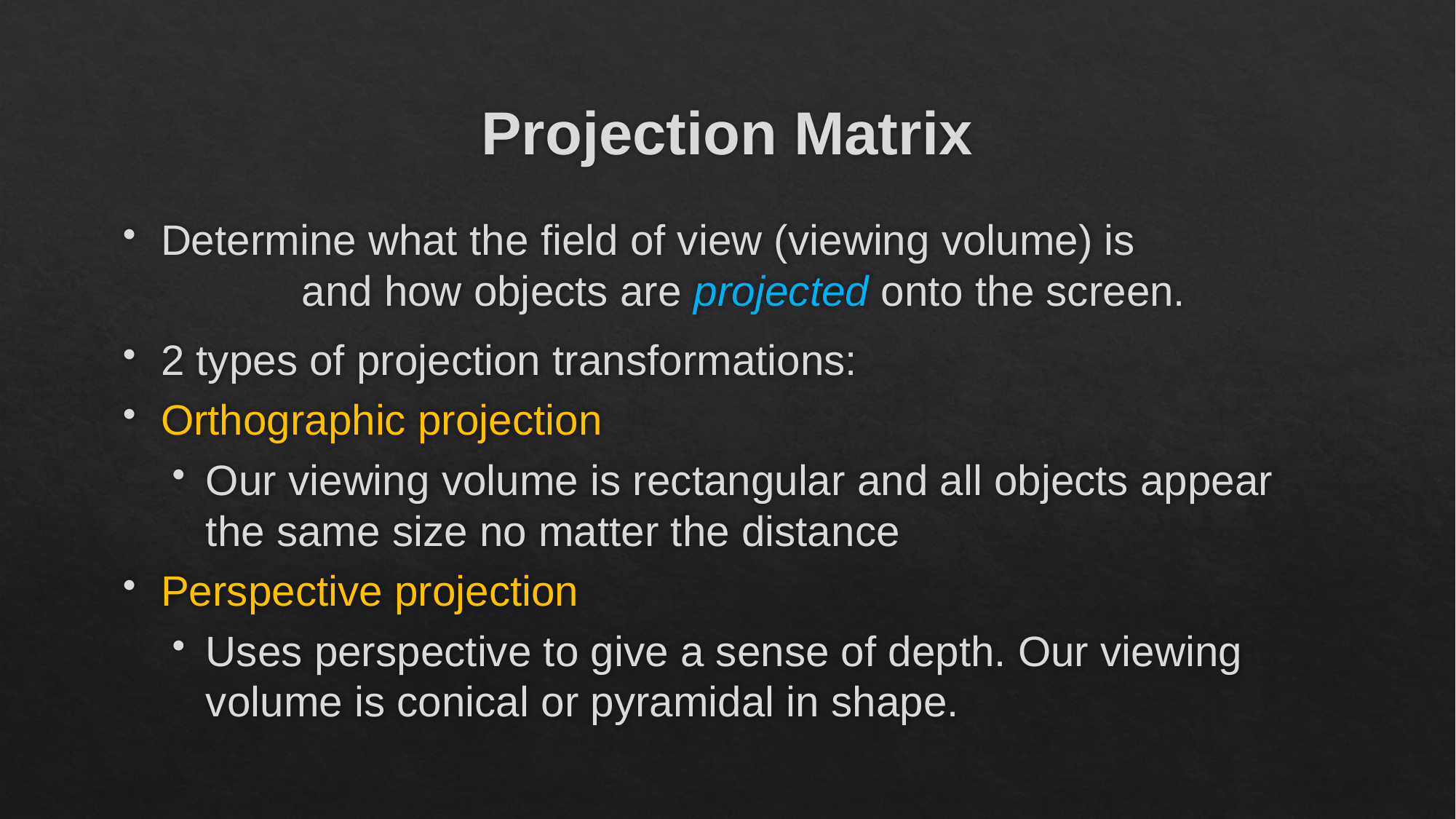

# Projection Matrix
Determine what the field of view (viewing volume) is
               and how objects are projected onto the screen.
2 types of projection transformations:
Orthographic projection
Our viewing volume is rectangular and all objects appear the same size no matter the distance
Perspective projection
Uses perspective to give a sense of depth. Our viewing volume is conical or pyramidal in shape.